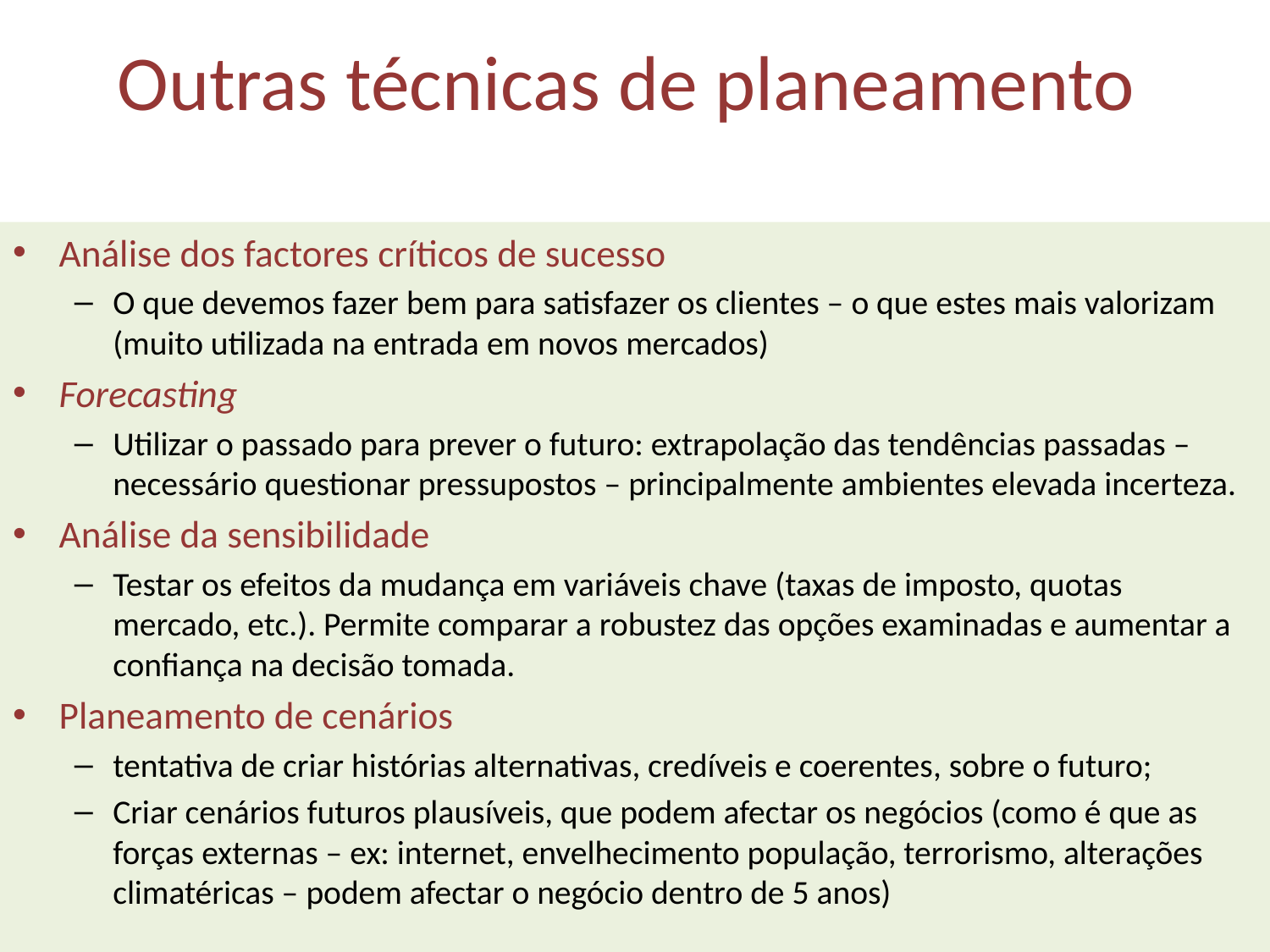

# Outras técnicas de planeamento
Análise dos factores críticos de sucesso
O que devemos fazer bem para satisfazer os clientes – o que estes mais valorizam (muito utilizada na entrada em novos mercados)
Forecasting
Utilizar o passado para prever o futuro: extrapolação das tendências passadas – necessário questionar pressupostos – principalmente ambientes elevada incerteza.
Análise da sensibilidade
Testar os efeitos da mudança em variáveis chave (taxas de imposto, quotas mercado, etc.). Permite comparar a robustez das opções examinadas e aumentar a confiança na decisão tomada.
Planeamento de cenários
tentativa de criar histórias alternativas, credíveis e coerentes, sobre o futuro;
Criar cenários futuros plausíveis, que podem afectar os negócios (como é que as forças externas – ex: internet, envelhecimento população, terrorismo, alterações climatéricas – podem afectar o negócio dentro de 5 anos)